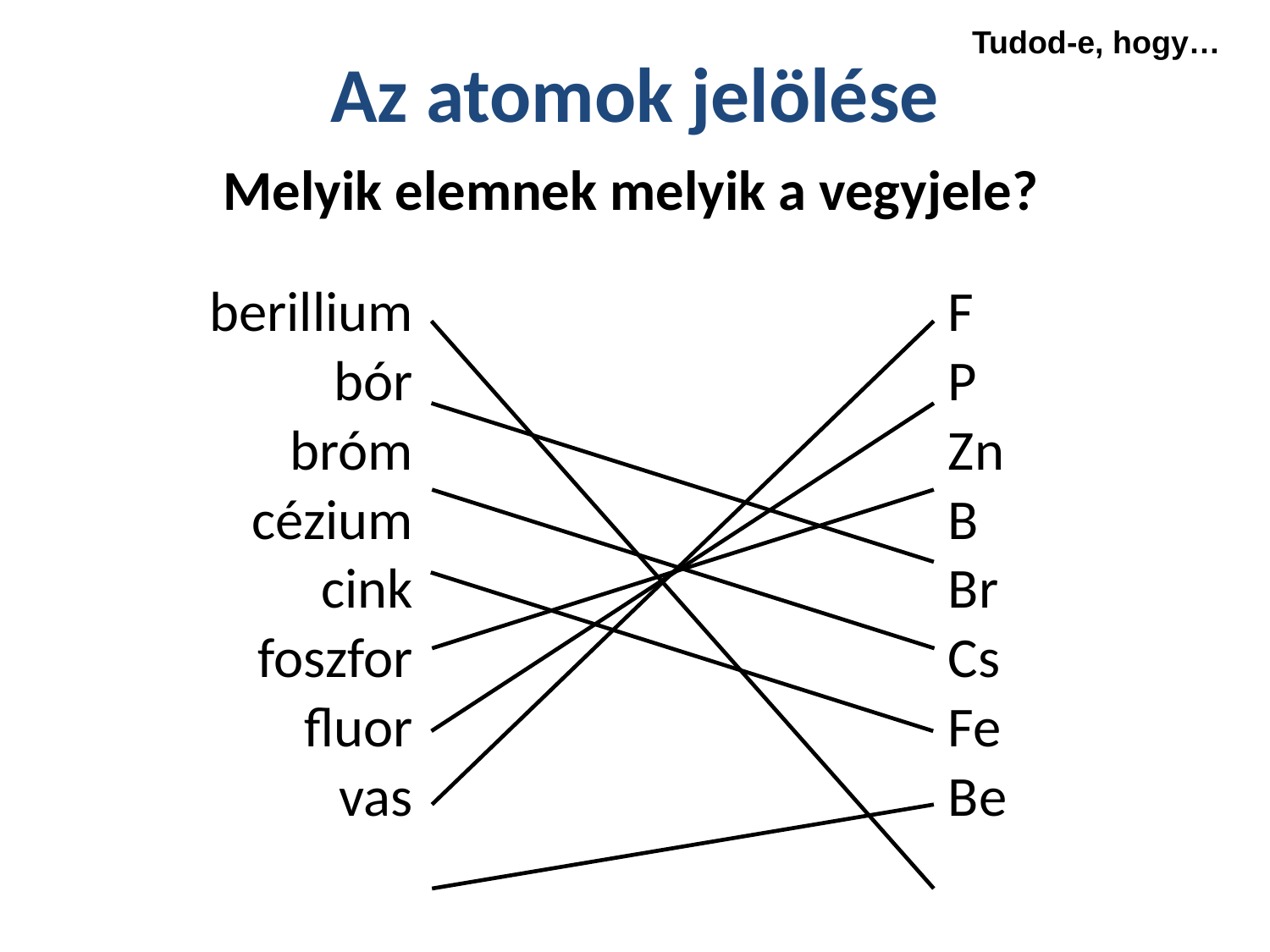

Tudod-e, hogy…
Az atomok jelölése
Melyik elemnek melyik a vegyjele?
| berillium |  | F |
| --- | --- | --- |
| bór |  | P |
| bróm |  | Zn |
| cézium |  | B |
| cink |  | Br |
| foszfor |  | Cs |
| fluor |  | Fe |
| vas |  | Be |